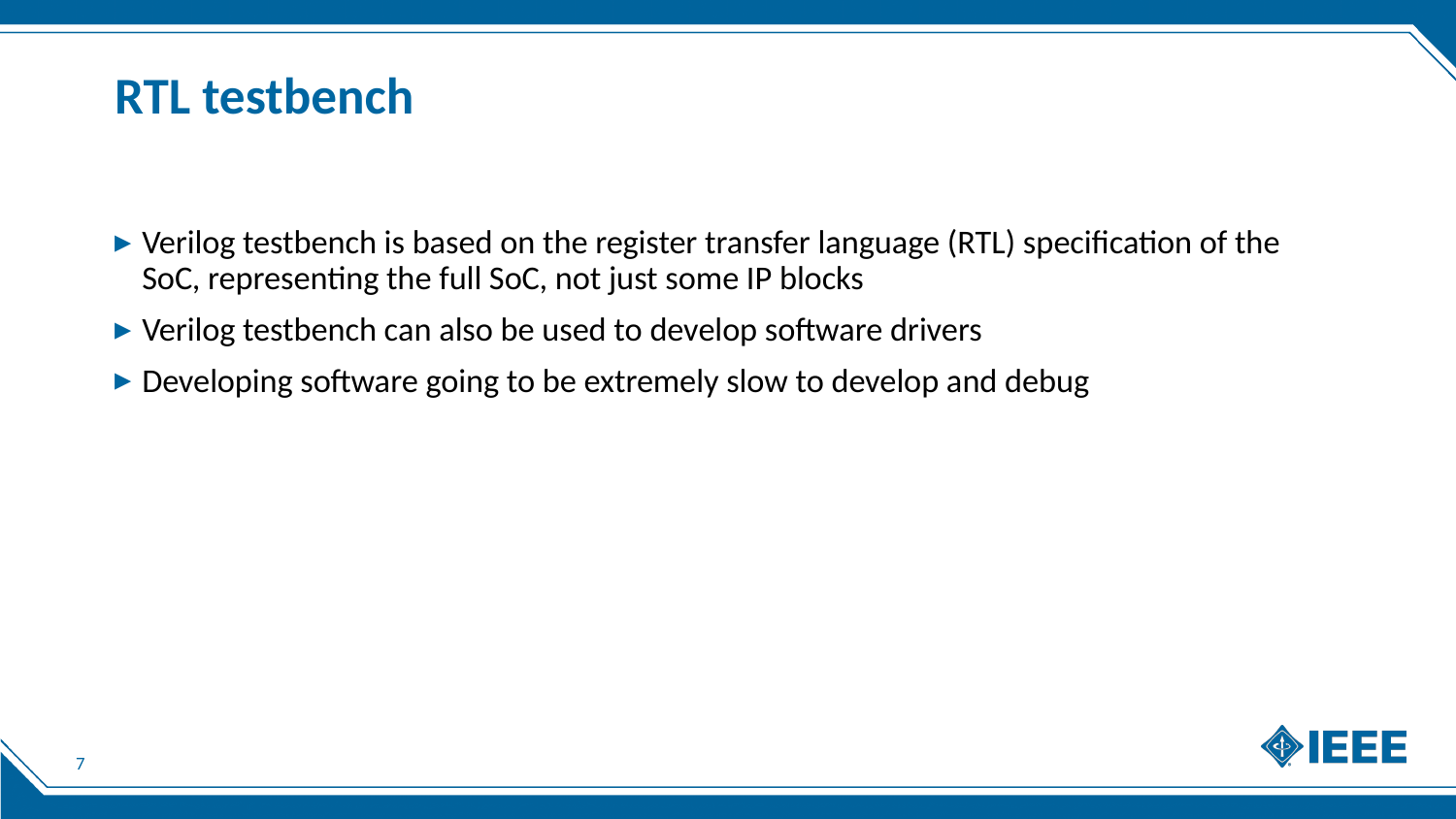

# RTL testbench
Verilog testbench is based on the register transfer language (RTL) specification of the SoC, representing the full SoC, not just some IP blocks
Verilog testbench can also be used to develop software drivers
Developing software going to be extremely slow to develop and debug

7